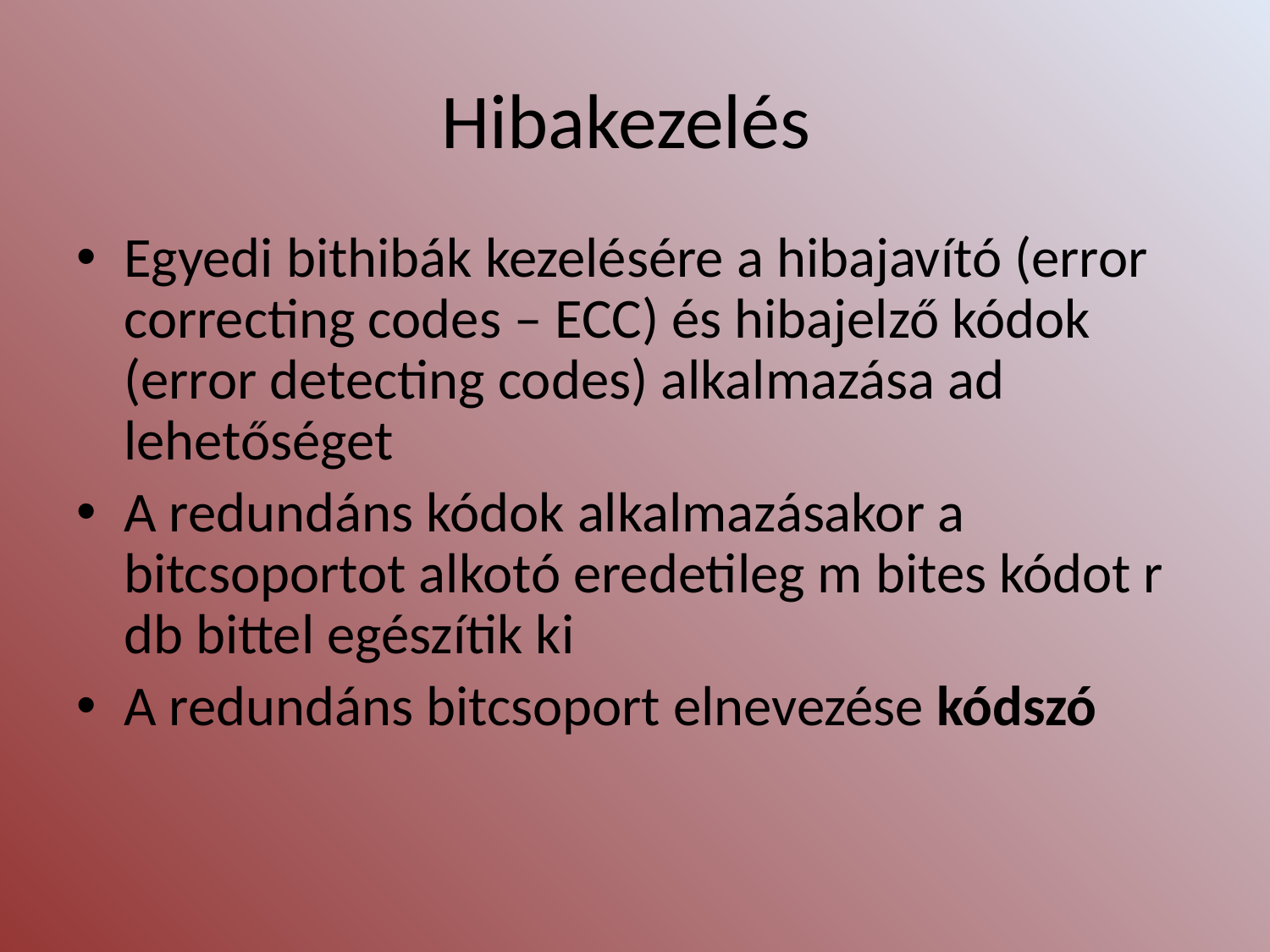

# Hibakezelés
Egyedi bithibák kezelésére a hibajavító (error correcting codes – ECC) és hibajelző kódok (error detecting codes) alkalmazása ad lehetőséget
A redundáns kódok alkalmazásakor a bitcsoportot alkotó eredetileg m bites kódot r db bittel egészítik ki
A redundáns bitcsoport elnevezése kódszó